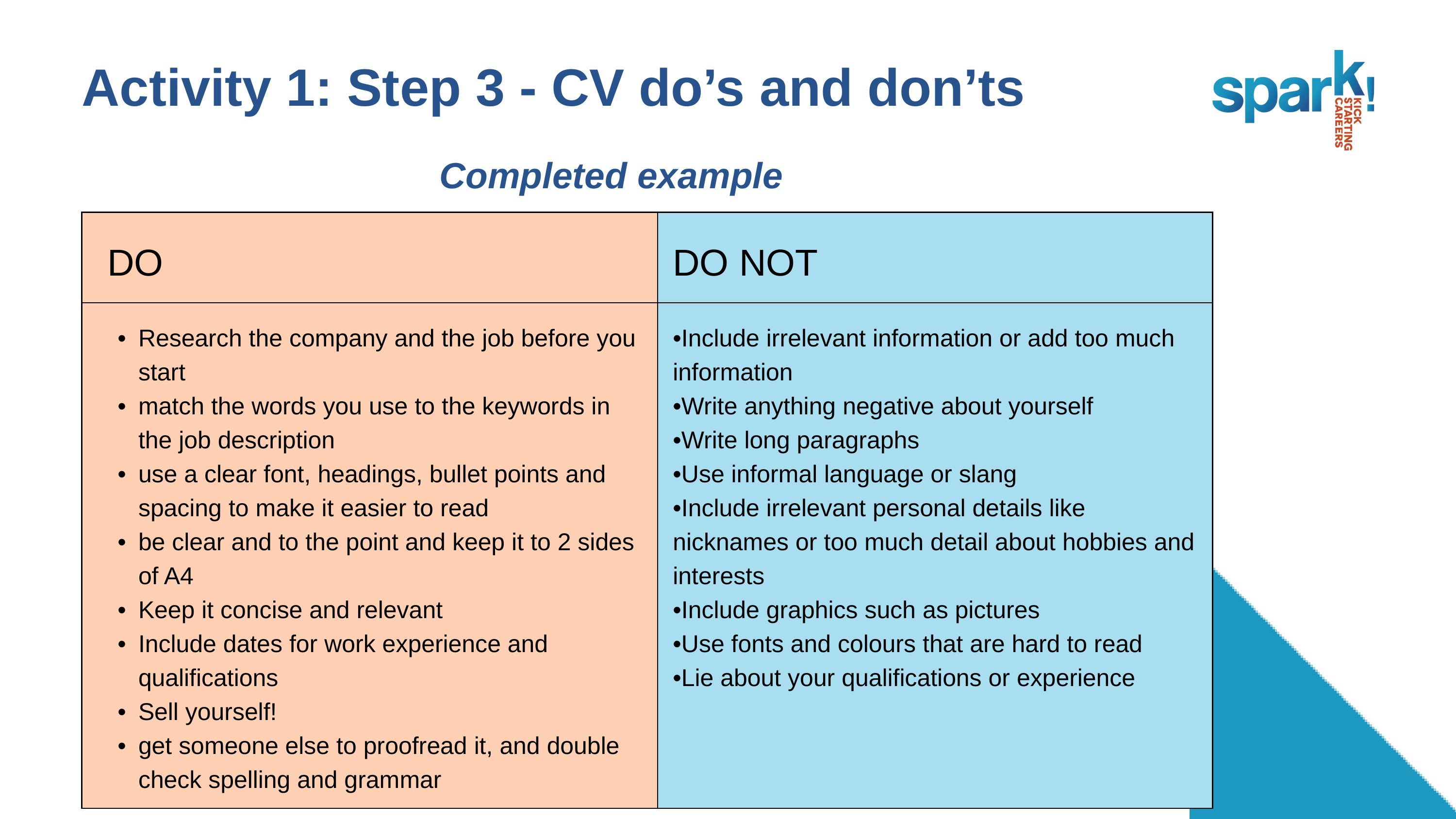

Activity 1: Step 3 - CV do’s and don’ts

Completed example
| DO | DO NOT |
| --- | --- |
| Research the company and the job before you start match the words you use to the keywords in the job description use a clear font, headings, bullet points and spacing to make it easier to read be clear and to the point and keep it to 2 sides of A4 Keep it concise and relevant Include dates for work experience and qualifications Sell yourself! get someone else to proofread it, and double check spelling and grammar | •Include irrelevant information or add too much information •Write anything negative about yourself •Write long paragraphs •Use informal language or slang •Include irrelevant personal details like nicknames or too much detail about hobbies and interests •Include graphics such as pictures •Use fonts and colours that are hard to read •Lie about your qualifications or experience |